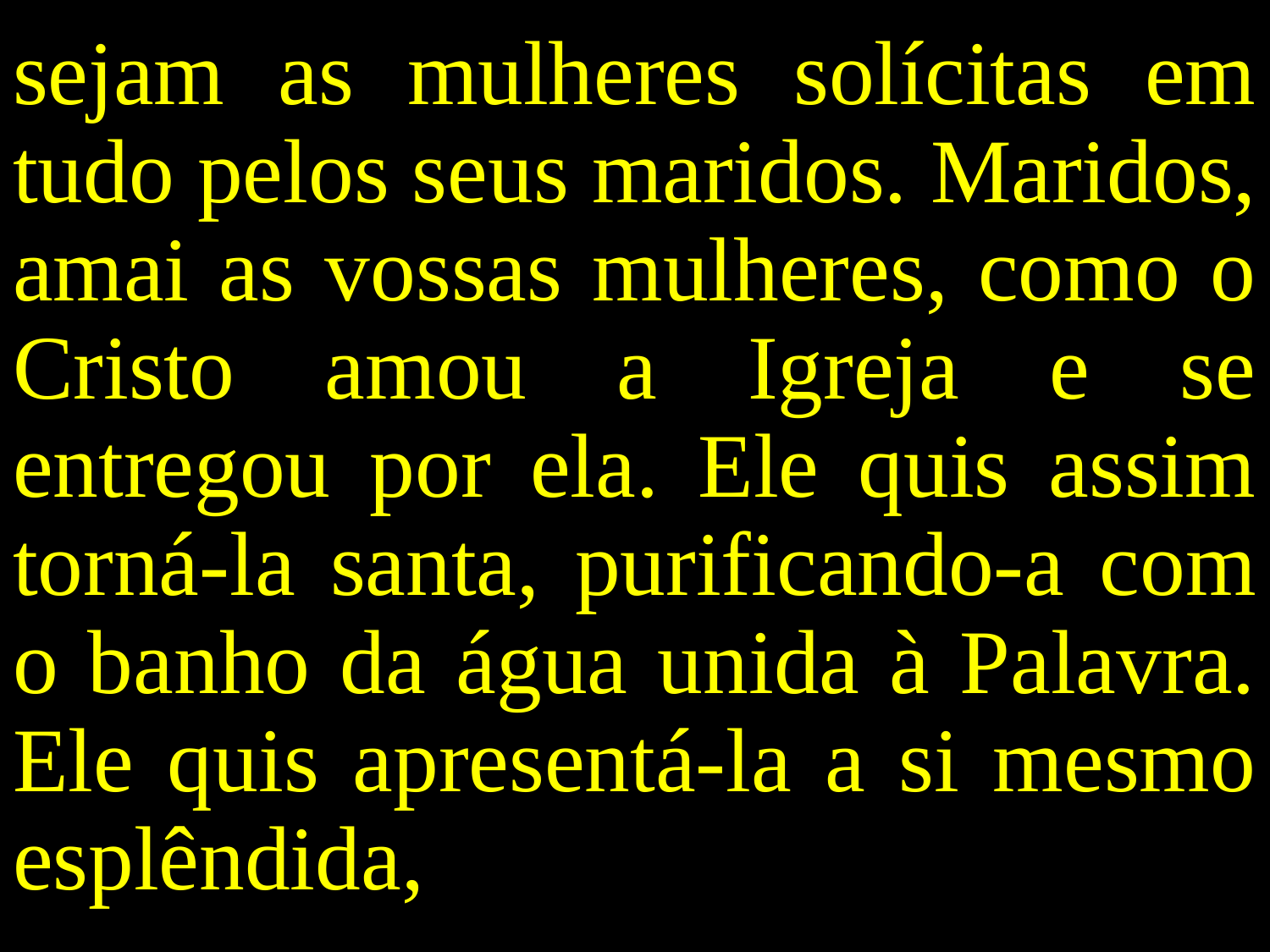

sejam as mulheres solícitas em tudo pelos seus maridos. Maridos, amai as vossas mulheres, como o Cristo amou a Igreja e se entregou por ela. Ele quis assim torná-la santa, purificando-a com o banho da água unida à Palavra. Ele quis apresentá-la a si mesmo esplêndida,